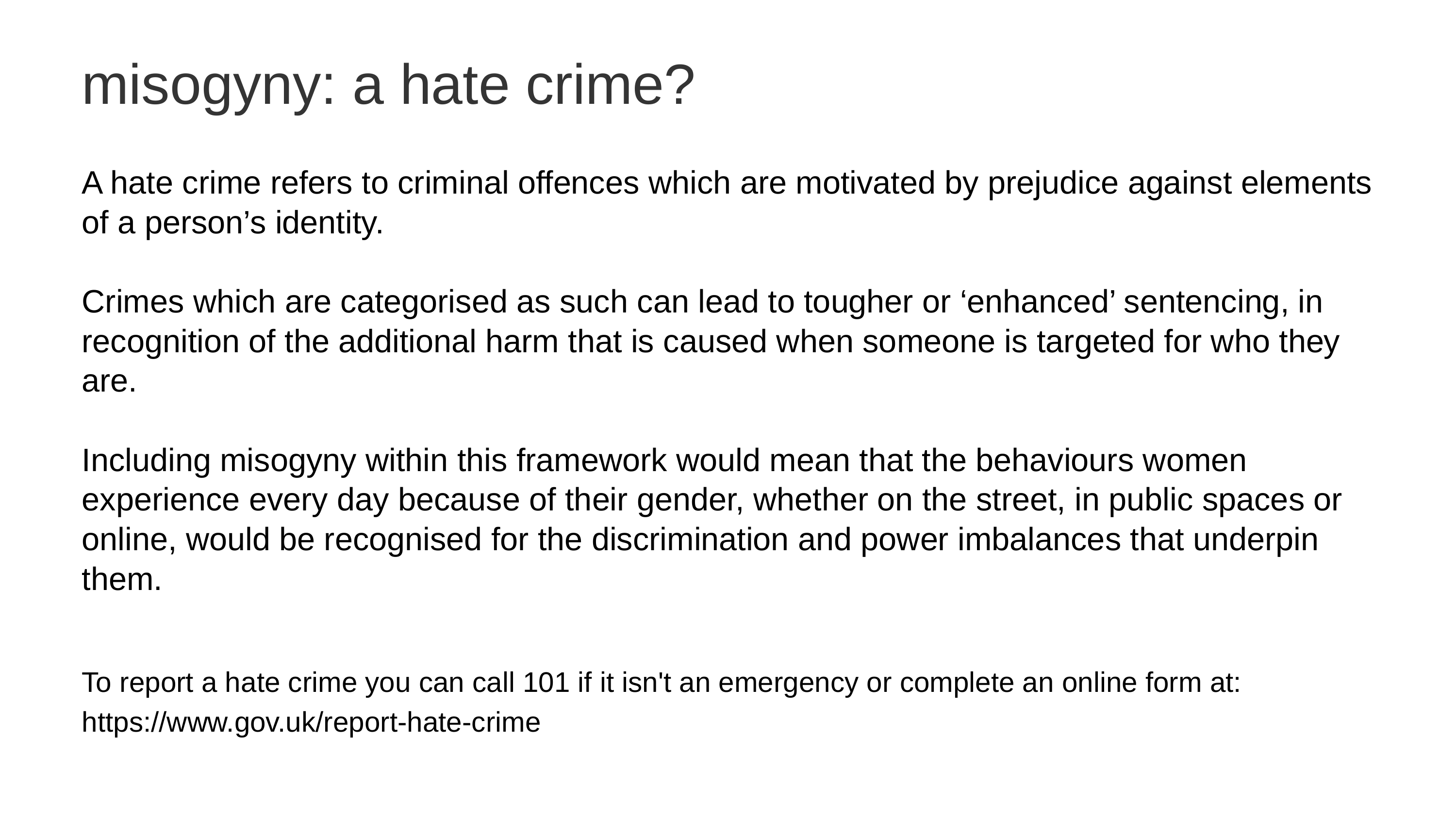

misogyny: a hate crime?
A hate crime refers to criminal offences which are motivated by prejudice against elements of a person’s identity.

Crimes which are categorised as such can lead to tougher or ‘enhanced’ sentencing, in recognition of the additional harm that is caused when someone is targeted for who they are.

Including misogyny within this framework would mean that the behaviours women experience every day because of their gender, whether on the street, in public spaces or online, would be recognised for the discrimination and power imbalances that underpin them.
To report a hate crime you can call 101 if it isn't an emergency or complete an online form at: https://www.gov.uk/report-hate-crime